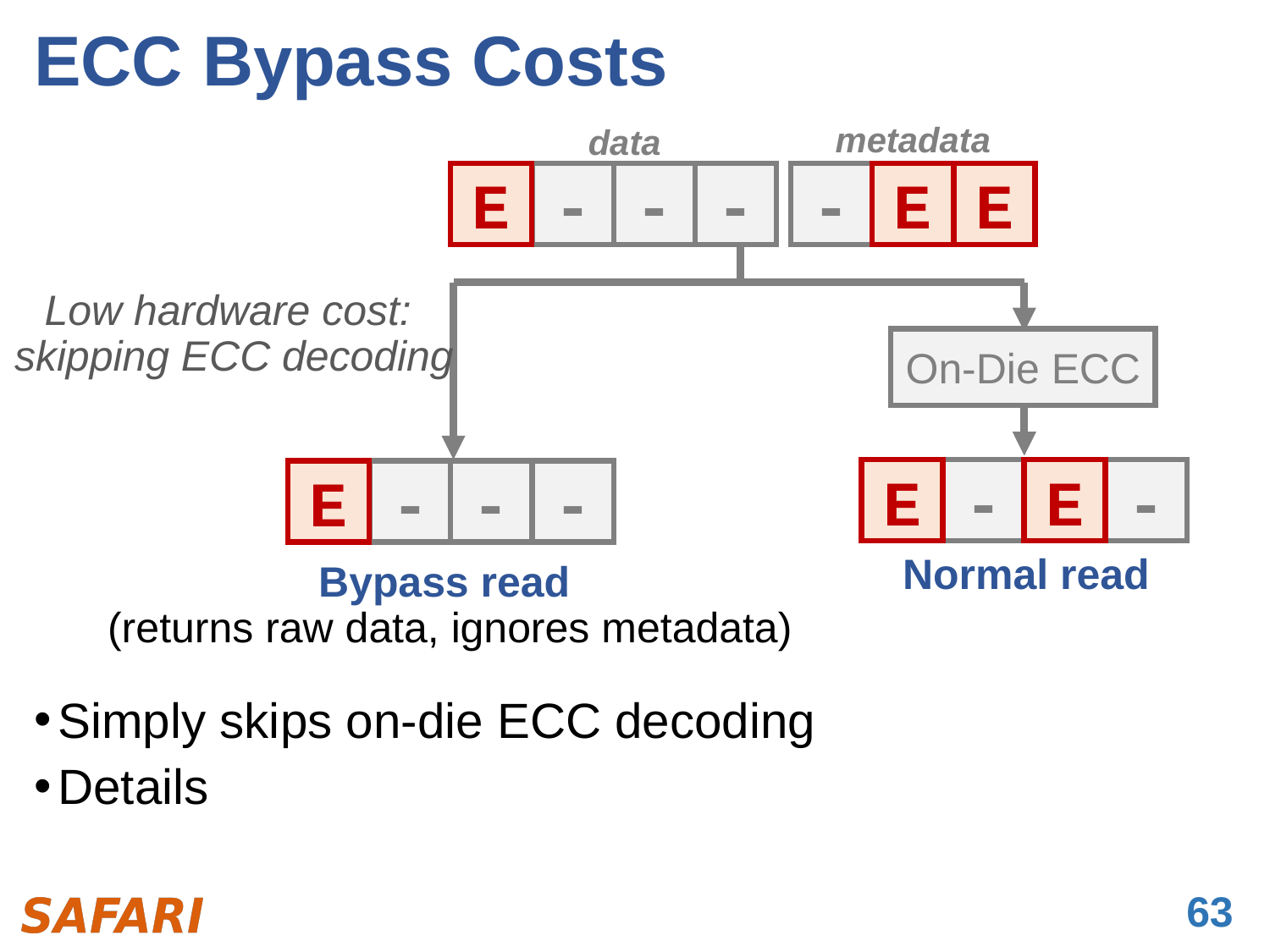

# ECC Bypass Costs
metadata
data
E
-
-
-
-
E
E
On-Die ECC
E
-
E
-
E
-
-
-
Normal read
Bypass read
(returns raw data, ignores metadata)
Low hardware cost:
skipping ECC decoding
Simply skips on-die ECC decoding
Details
63